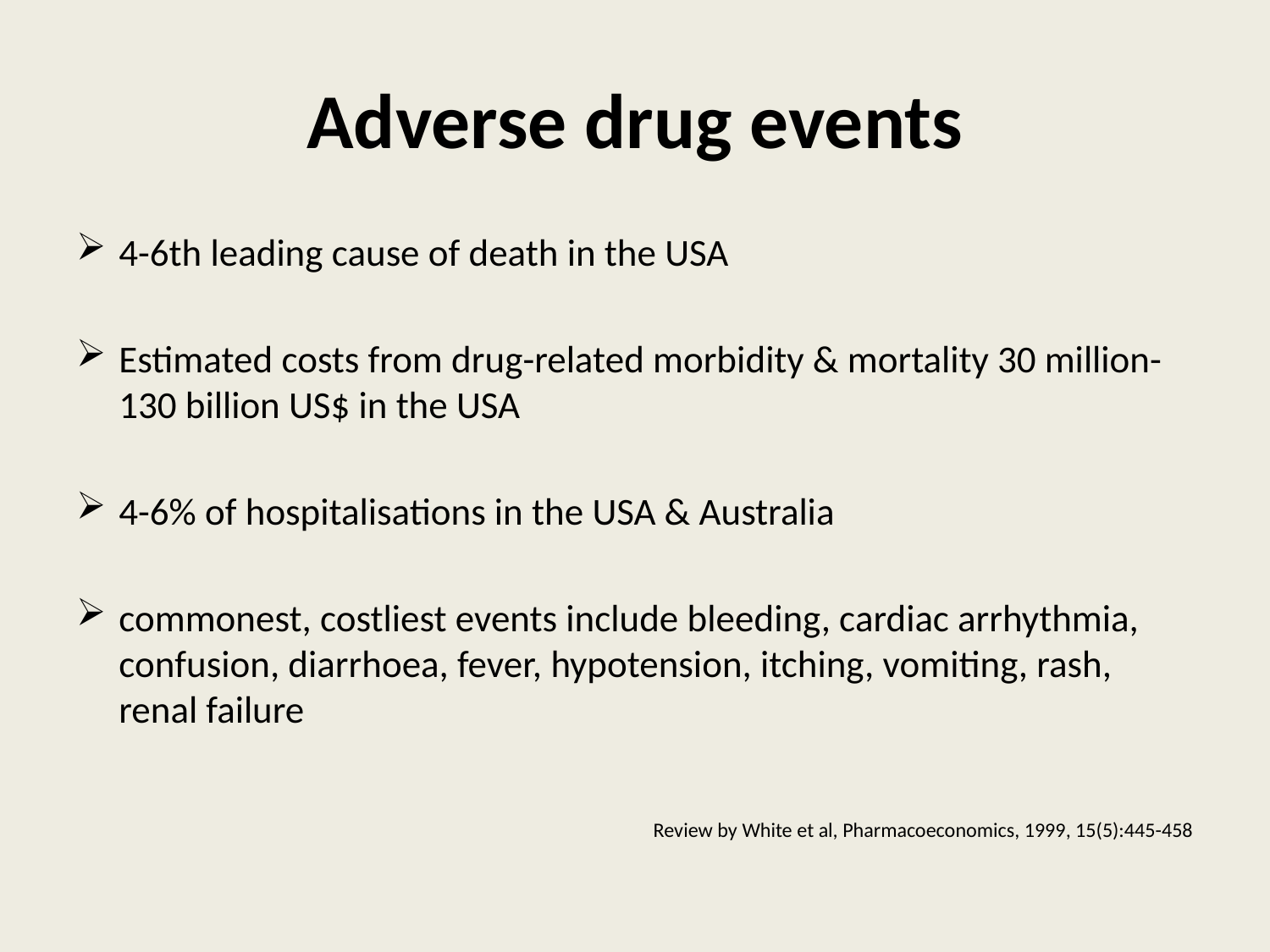

# Adverse drug events
4-6th leading cause of death in the USA

Estimated costs from drug-related morbidity & mortality 30 million-130 billion US$ in the USA

4-6% of hospitalisations in the USA & Australia

commonest, costliest events include bleeding, cardiac arrhythmia, confusion, diarrhoea, fever, hypotension, itching, vomiting, rash, renal failure

Review by White et al, Pharmacoeconomics, 1999, 15(5):445-458